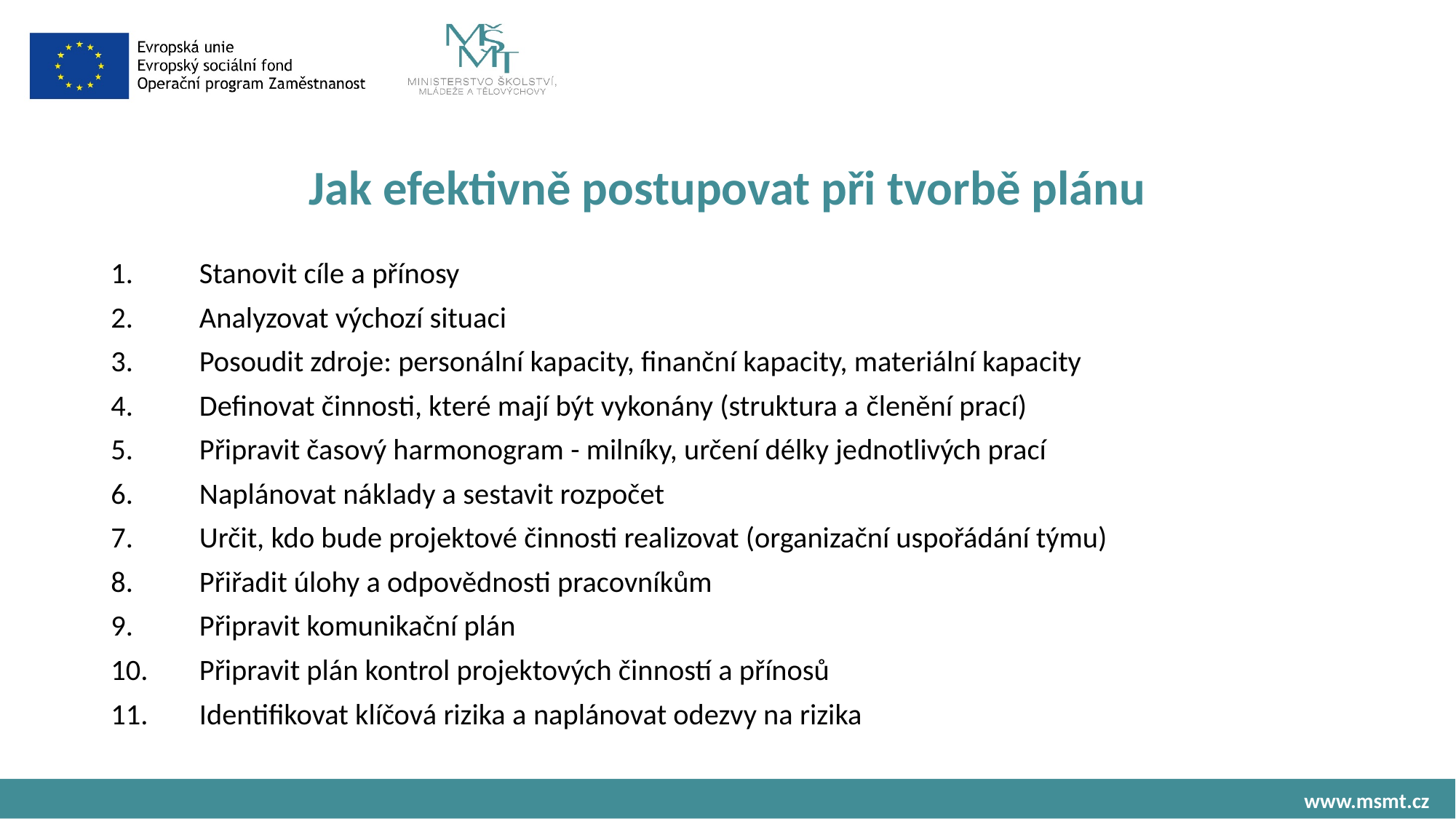

# Jak efektivně postupovat při tvorbě plánu
1. 	Stanovit cíle a přínosy
2. 	Analyzovat výchozí situaci
3. 	Posoudit zdroje: personální kapacity, finanční kapacity, materiální kapacity
4. 	Definovat činnosti, které mají být vykonány (struktura a členění prací)
5. 	Připravit časový harmonogram - milníky, určení délky jednotlivých prací
6. 	Naplánovat náklady a sestavit rozpočet
7. 	Určit, kdo bude projektové činnosti realizovat (organizační uspořádání týmu)
8. 	Přiřadit úlohy a odpovědnosti pracovníkům
9. 	Připravit komunikační plán
10. 	Připravit plán kontrol projektových činností a přínosů
11. 	Identifikovat klíčová rizika a naplánovat odezvy na rizika